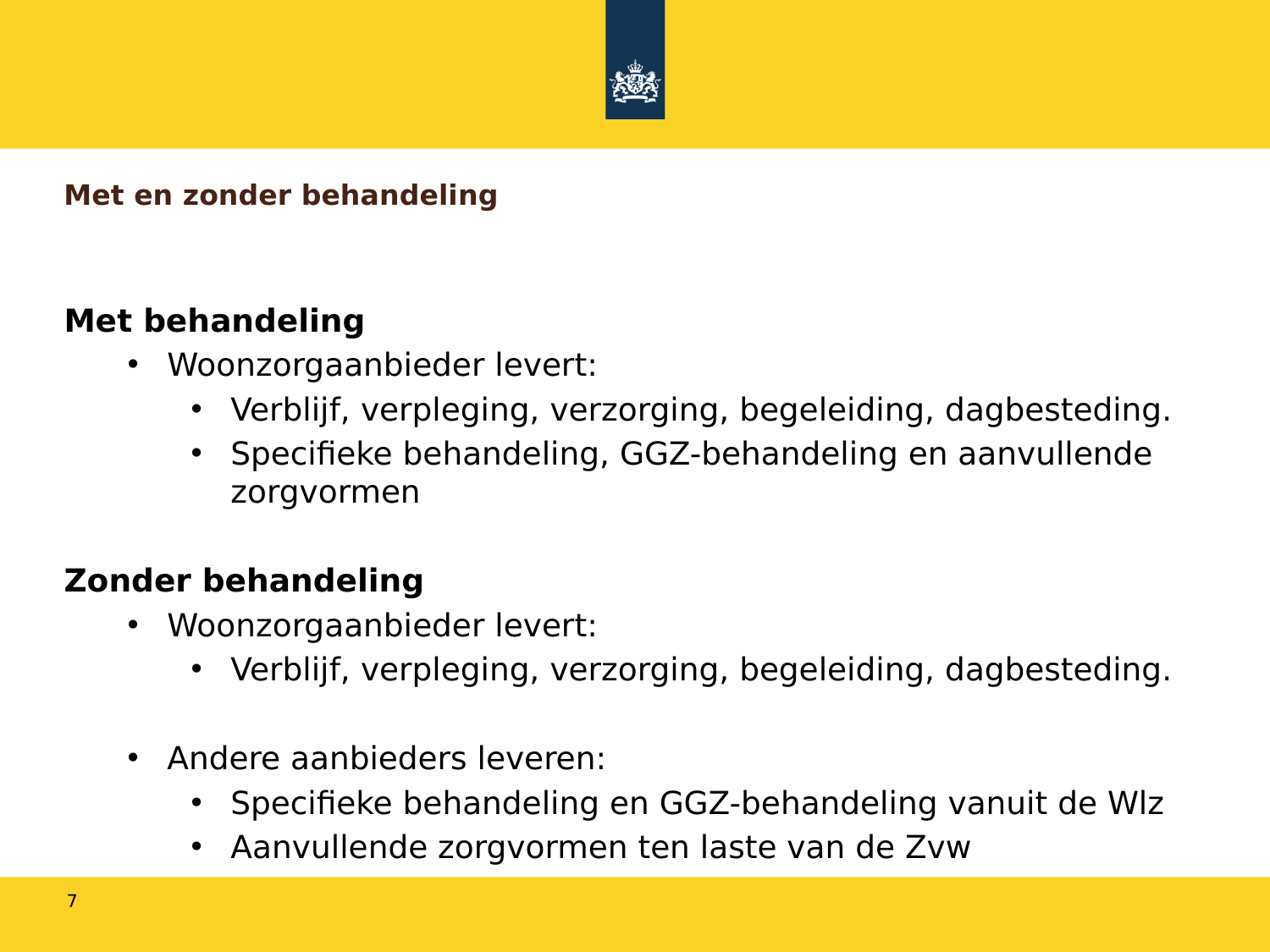

# Met en zonder behandeling

Met behandeling
Woonzorgaanbieder levert:
Verblijf, verpleging, verzorging, begeleiding, dagbesteding.
Specifieke behandeling, GGZ-behandeling en aanvullende zorgvormen

Zonder behandeling
Woonzorgaanbieder levert:
Verblijf, verpleging, verzorging, begeleiding, dagbesteding.

Andere aanbieders leveren:
Specifieke behandeling en GGZ-behandeling vanuit de Wlz
Aanvullende zorgvormen ten laste van de Zvw

7